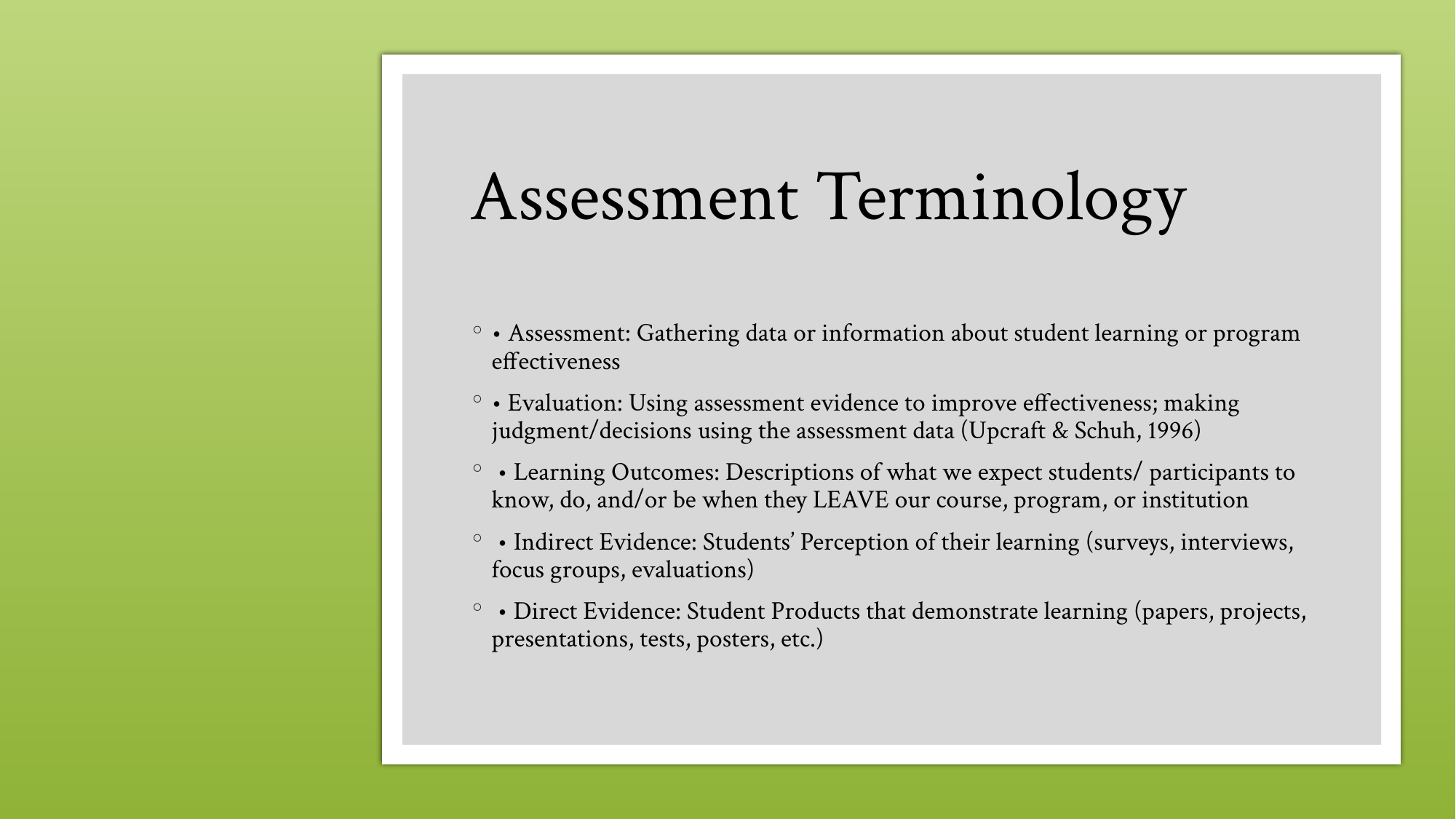

# Assessment Terminology
• Assessment: Gathering data or information about student learning or program effectiveness
• Evaluation: Using assessment evidence to improve effectiveness; making judgment/decisions using the assessment data (Upcraft & Schuh, 1996)
 • Learning Outcomes: Descriptions of what we expect students/ participants to know, do, and/or be when they LEAVE our course, program, or institution
 • Indirect Evidence: Students’ Perception of their learning (surveys, interviews, focus groups, evaluations)
 • Direct Evidence: Student Products that demonstrate learning (papers, projects, presentations, tests, posters, etc.)